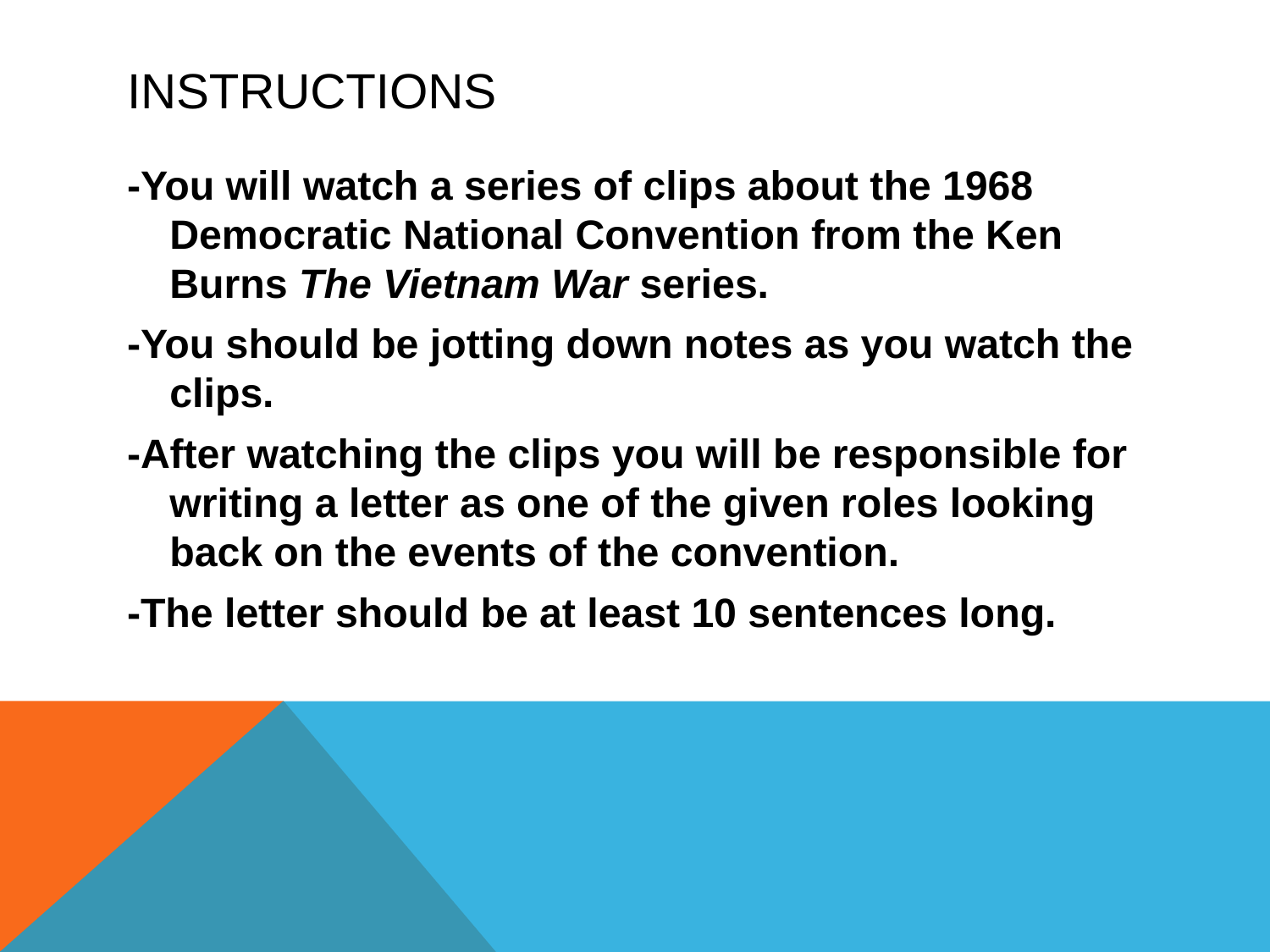

# Instructions
-You will watch a series of clips about the 1968 Democratic National Convention from the Ken Burns The Vietnam War series.
-You should be jotting down notes as you watch the clips.
-After watching the clips you will be responsible for writing a letter as one of the given roles looking back on the events of the convention.
-The letter should be at least 10 sentences long.